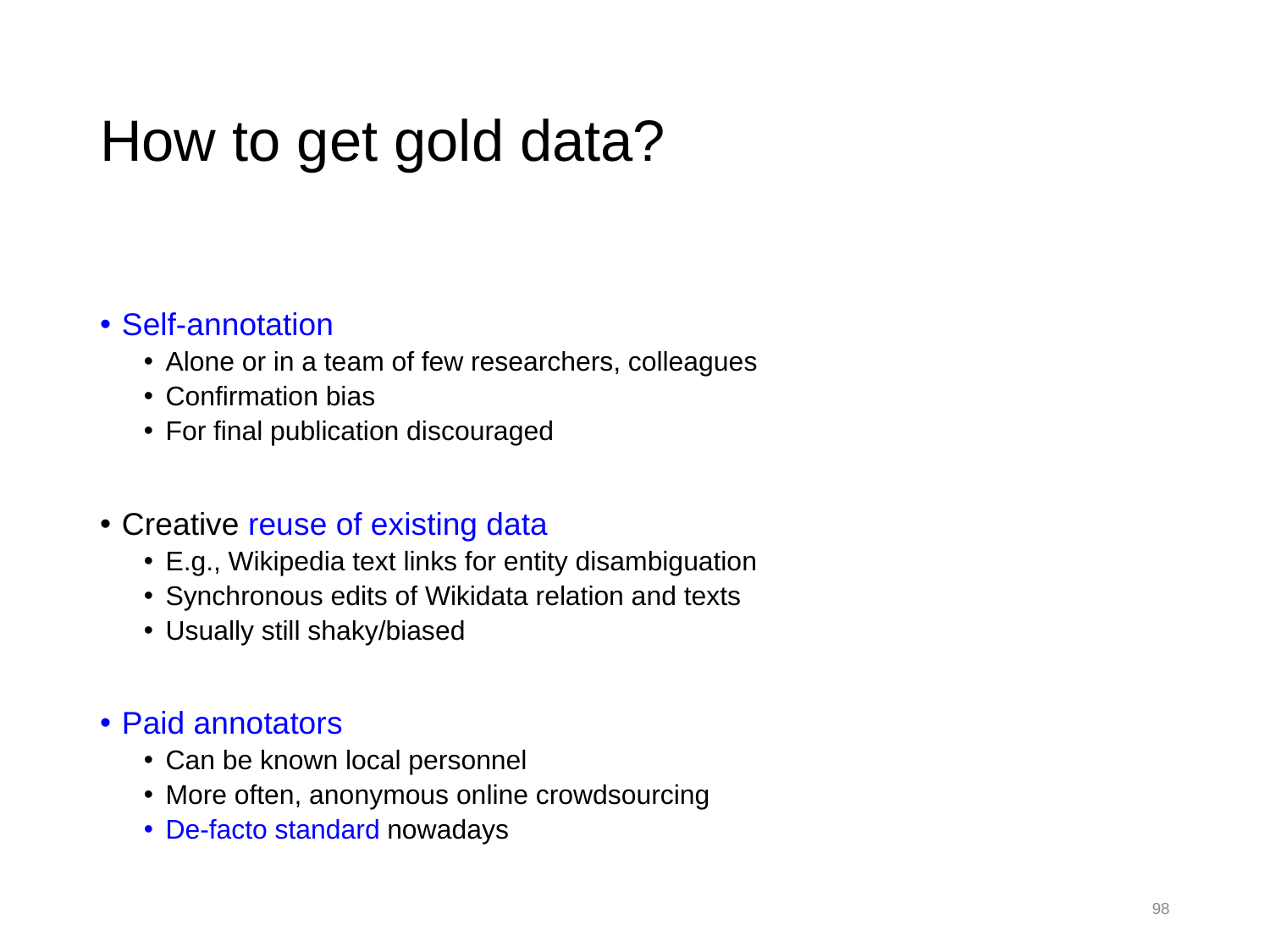

# How to get gold data?

Self-annotation
Alone or in a team of few researchers, colleagues
Confirmation bias
For final publication discouraged

Creative reuse of existing data
E.g., Wikipedia text links for entity disambiguation
Synchronous edits of Wikidata relation and texts
Usually still shaky/biased

Paid annotators
Can be known local personnel
More often, anonymous online crowdsourcing
De-facto standard nowadays

98